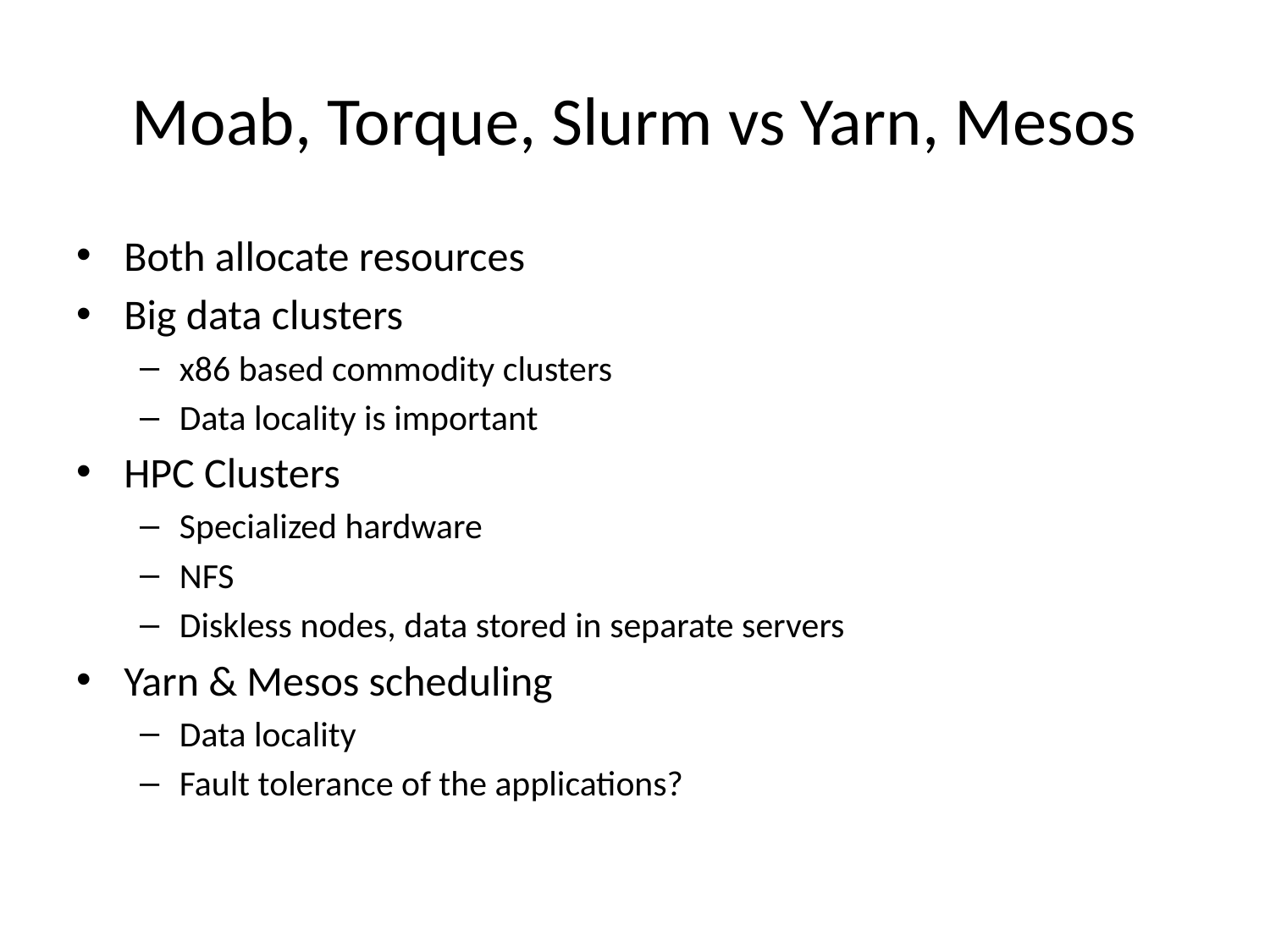

# Moab, Torque, Slurm vs Yarn, Mesos
Both allocate resources
Big data clusters
x86 based commodity clusters
Data locality is important
HPC Clusters
Specialized hardware
NFS
Diskless nodes, data stored in separate servers
Yarn & Mesos scheduling
Data locality
Fault tolerance of the applications?